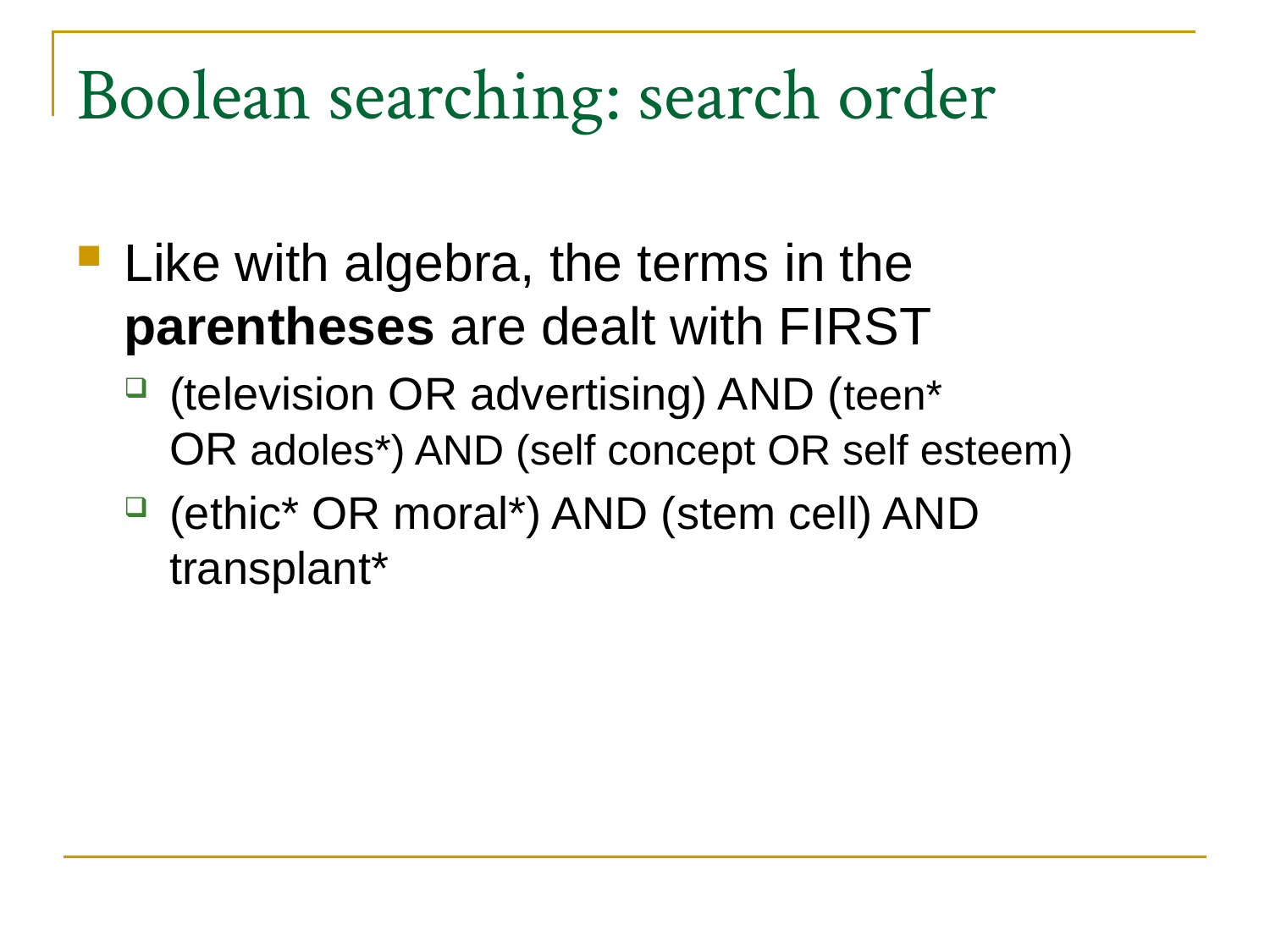

# Boolean searching: search order
Like with algebra, the terms in the parentheses are dealt with FIRST
(television OR advertising) AND (teen*
OR adoles*) AND (self concept OR self esteem)
(ethic* OR moral*) AND (stem cell) AND transplant*